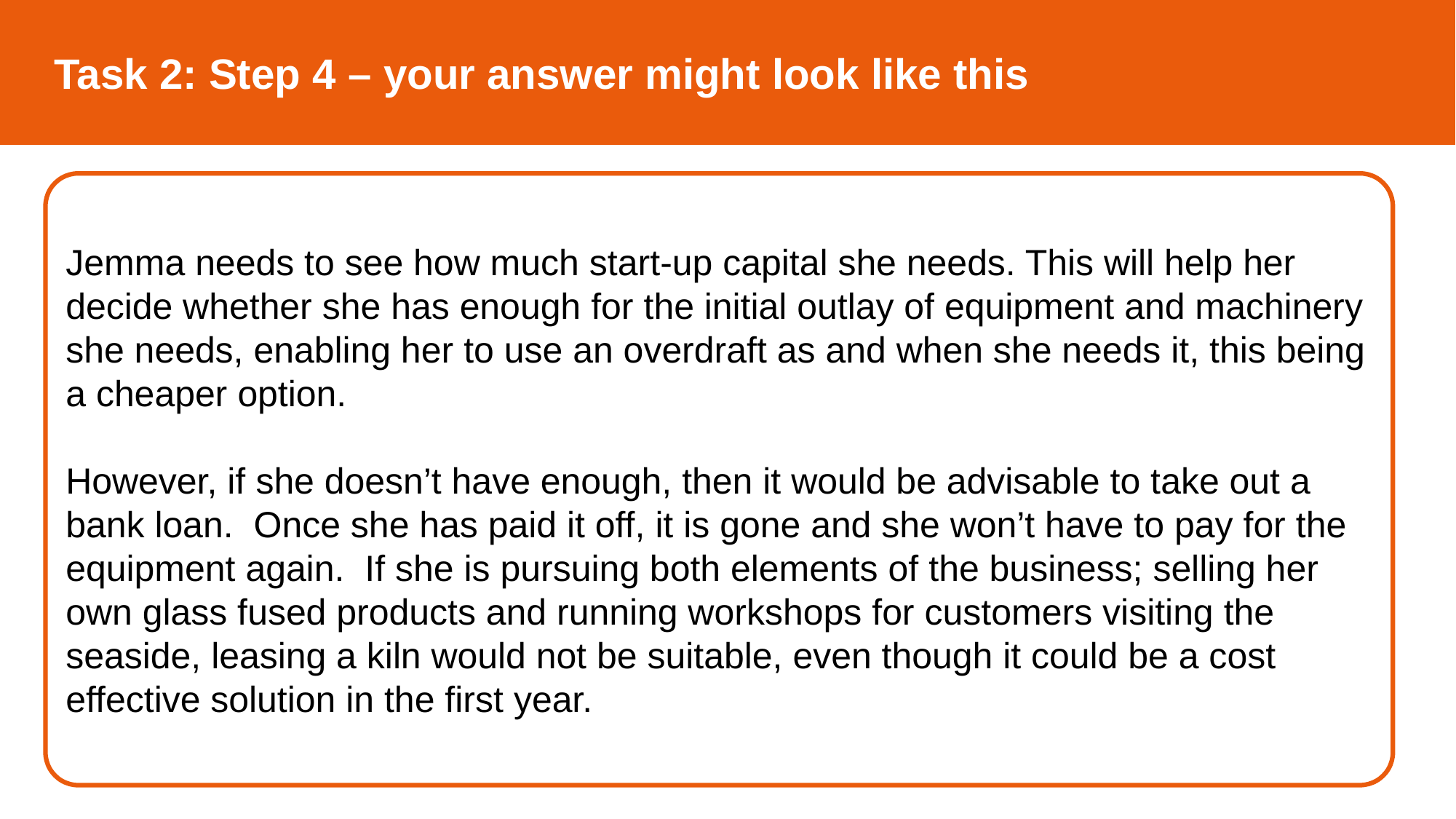

Task 2: Step 4 – your answer might look like this
Jemma needs to see how much start-up capital she needs. This will help her decide whether she has enough for the initial outlay of equipment and machinery she needs, enabling her to use an overdraft as and when she needs it, this being a cheaper option.

However, if she doesn’t have enough, then it would be advisable to take out a bank loan.  Once she has paid it off, it is gone and she won’t have to pay for the equipment again.  If she is pursuing both elements of the business; selling her own glass fused products and running workshops for customers visiting the seaside, leasing a kiln would not be suitable, even though it could be a cost effective solution in the first year.